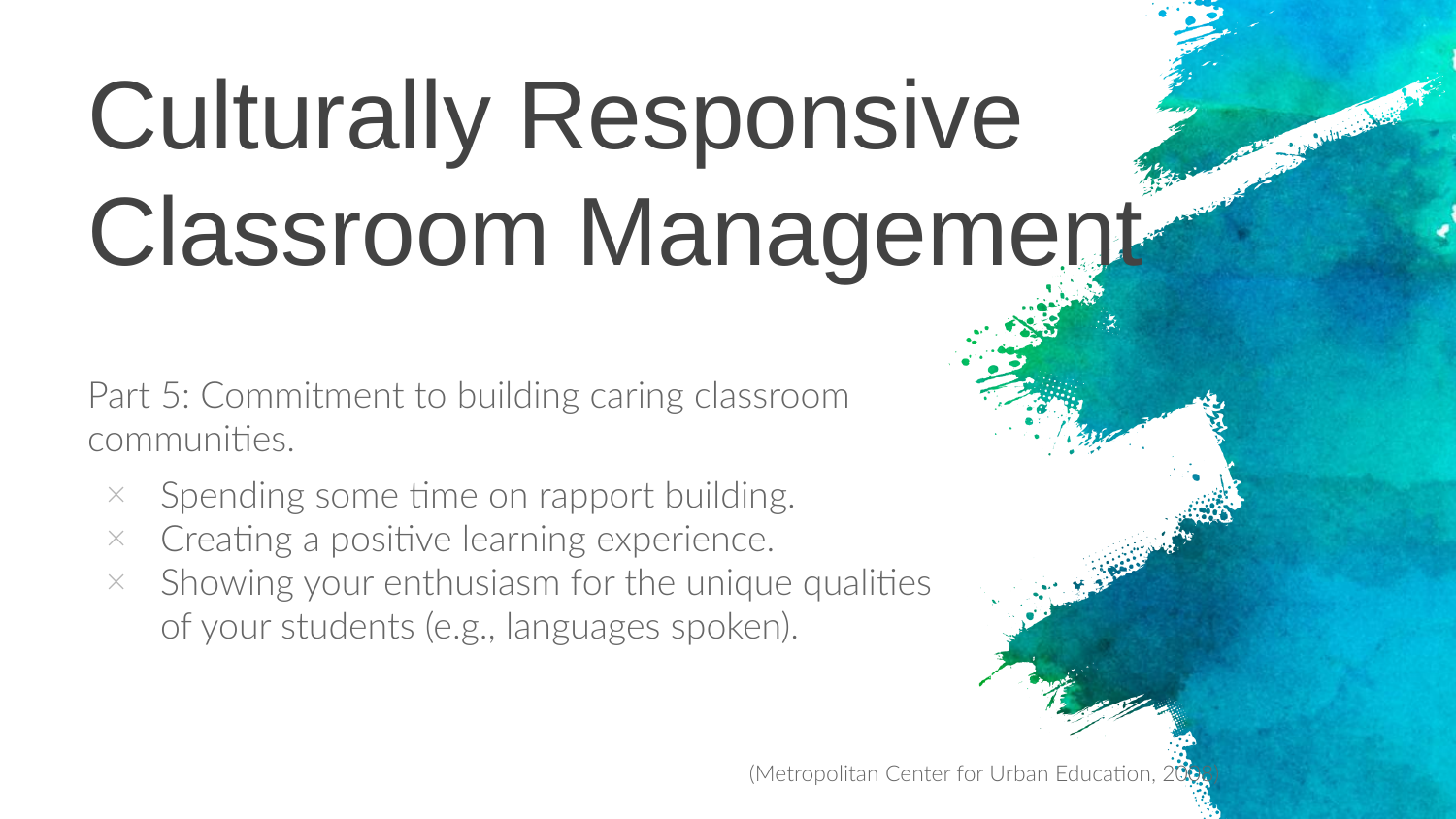

# Culturally Responsive Classroom Management
Part 5: Commitment to building caring classroom communities.
Spending some time on rapport building.
Creating a positive learning experience.
Showing your enthusiasm for the unique qualities of your students (e.g., languages spoken).
(Metropolitan Center for Urban Education, 2008)